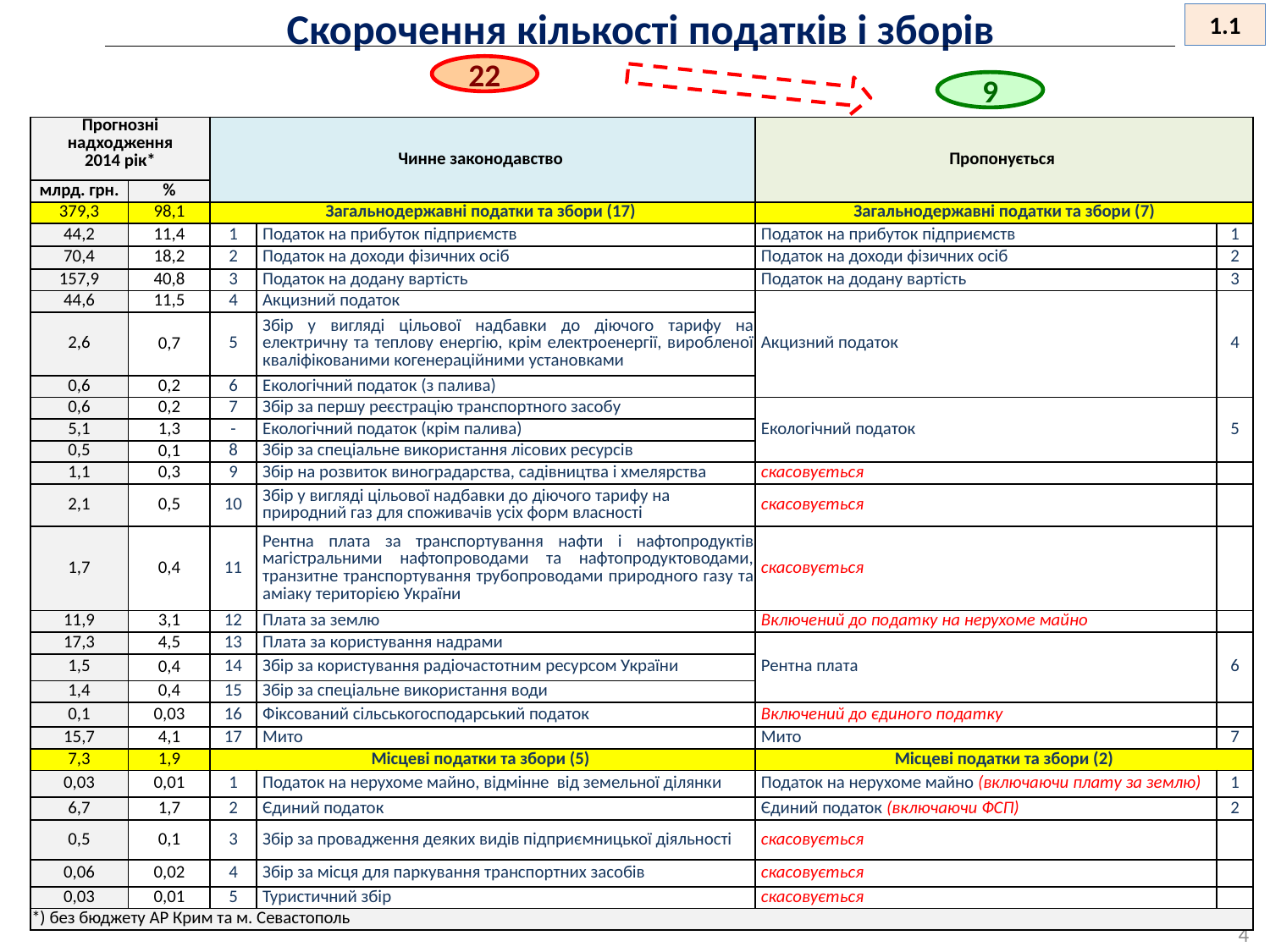

Скорочення кількості податків і зборів

1.1
22

9
| Прогнозні надходження 2014 рік\* |  | Чинне законодавство |  | Пропонується |  |
| --- | --- | --- | --- | --- | --- |
| млрд. грн. | % |  |  |  |  |
| 379,3 | 98,1 | Загальнодержавні податки та збори (17) |  | Загальнодержавні податки та збори (7) |  |
| 44,2 | 11,4 | 1 | Податок на прибуток підприємств | Податок на прибуток підприємств | 1 |
| 70,4 | 18,2 | 2 | Податок на доходи фізичних осіб | Податок на доходи фізичних осіб | 2 |
| 157,9 | 40,8 | 3 | Податок на додану вартість | Податок на додану вартість | 3 |
| 44,6 | 11,5 | 4 | Акцизний податок | Акцизний податок | 4 |
| 2,6 | 0,7 | 5 | Збір у вигляді цільової надбавки до діючого тарифу на електричну та теплову енергію, крім електроенергії, виробленої кваліфікованими когенераційними установками |  |  |
| 0,6 | 0,2 | 6 | Екологічний податок (з палива) |  |  |
| 0,6 | 0,2 | 7 | Збір за першу реєстрацію транспортного засобу | Екологічний податок | 5 |
| 5,1 | 1,3 | - | Екологічний податок (крім палива) |  |  |
| 0,5 | 0,1 | 8 | Збір за спеціальне використання лісових ресурсів |  |  |
| 1,1 | 0,3 | 9 | Збір на розвиток виноградарства, садівництва і хмелярства | скасовується |  |
| 2,1 | 0,5 | 10 | Збір у вигляді цільової надбавки до діючого тарифу на природний газ для споживачів усіх форм власності | скасовується |  |
| 1,7 | 0,4 | 11 | Рентна плата за транспортування нафти і нафтопродуктів магістральними нафтопроводами та нафтопродуктоводами, транзитне транспортування трубопроводами природного газу та аміаку територією України | скасовується |  |
| 11,9 | 3,1 | 12 | Плата за землю | Включений до податку на нерухоме майно |  |
| 17,3 | 4,5 | 13 | Плата за користування надрами | Рентна плата | 6 |
| 1,5 | 0,4 | 14 | Збір за користування радіочастотним ресурсом України |  |  |
| 1,4 | 0,4 | 15 | Збір за спеціальне використання води |  |  |
| 0,1 | 0,03 | 16 | Фіксований сільськогосподарський податок | Включений до єдиного податку |  |
| 15,7 | 4,1 | 17 | Мито | Мито | 7 |
| 7,3 | 1,9 | Місцеві податки та збори (5) |  | Місцеві податки та збори (2) |  |
| 0,03 | 0,01 | 1 | Податок на нерухоме майно, відмінне від земельної ділянки | Податок на нерухоме майно (включаючи плату за землю) | 1 |
| 6,7 | 1,7 | 2 | Єдиний податок | Єдиний податок (включаючи ФСП) | 2 |
| 0,5 | 0,1 | 3 | Збір за провадження деяких видів підприємницької діяльності | скасовується |  |
| 0,06 | 0,02 | 4 | Збір за місця для паркування транспортних засобів | скасовується |  |
| 0,03 | 0,01 | 5 | Туристичний збір | скасовується |  |
| \*) без бюджету АР Крим та м. Севастополь |  |  |  |  |  |
4